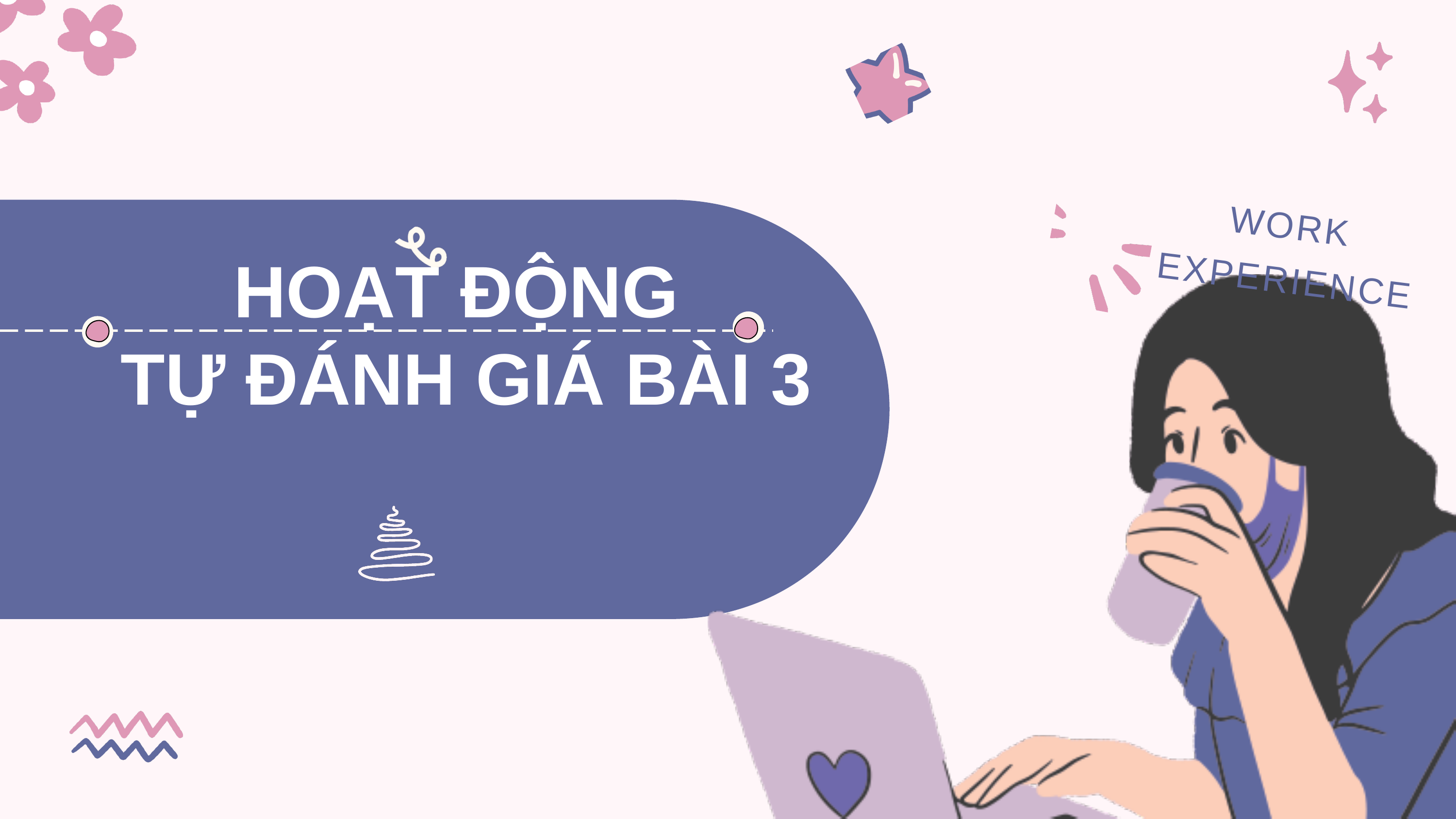

WORK EXPERIENCE

HOẠT ĐỘNG
TỰ ĐÁNH GIÁ BÀI 3